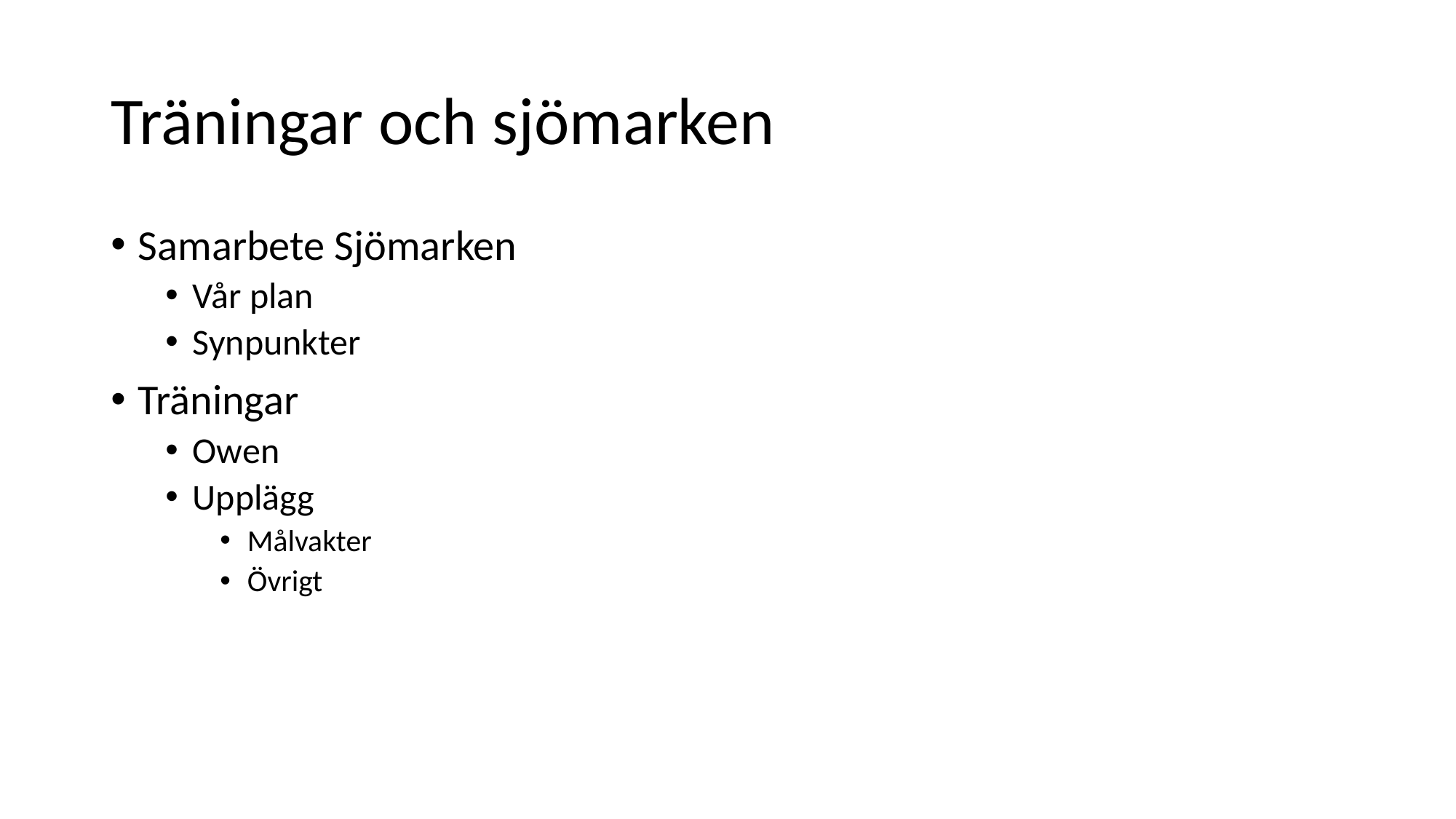

# Träningar och sjömarken
Samarbete Sjömarken
Vår plan
Synpunkter
Träningar
Owen
Upplägg
Målvakter
Övrigt